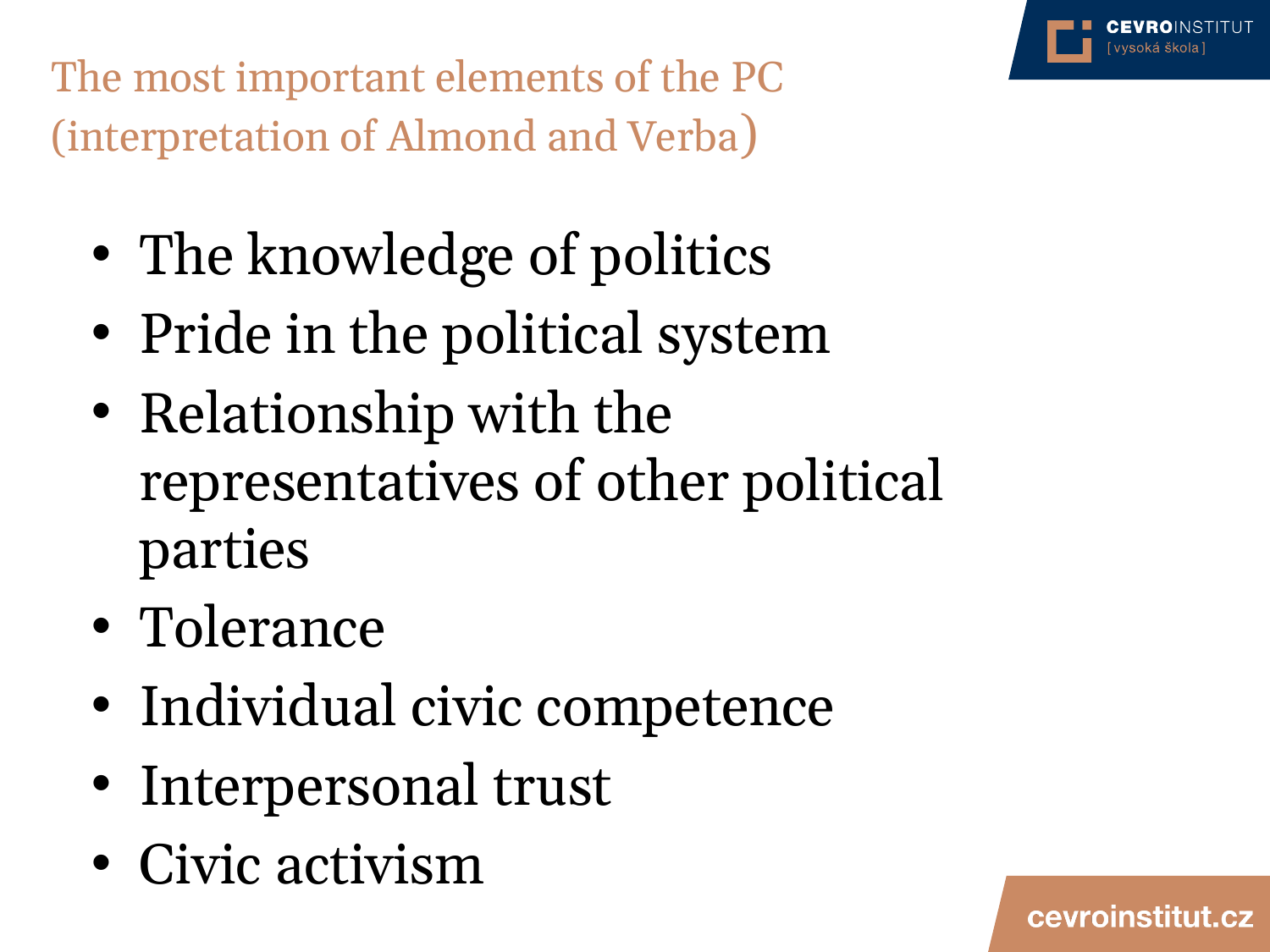

# The most important elements of the PC (interpretation of Almond and Verba)
The knowledge of politics
Pride in the political system
Relationship with the representatives of other political parties
Tolerance
Individual civic competence
Interpersonal trust
Civic activism